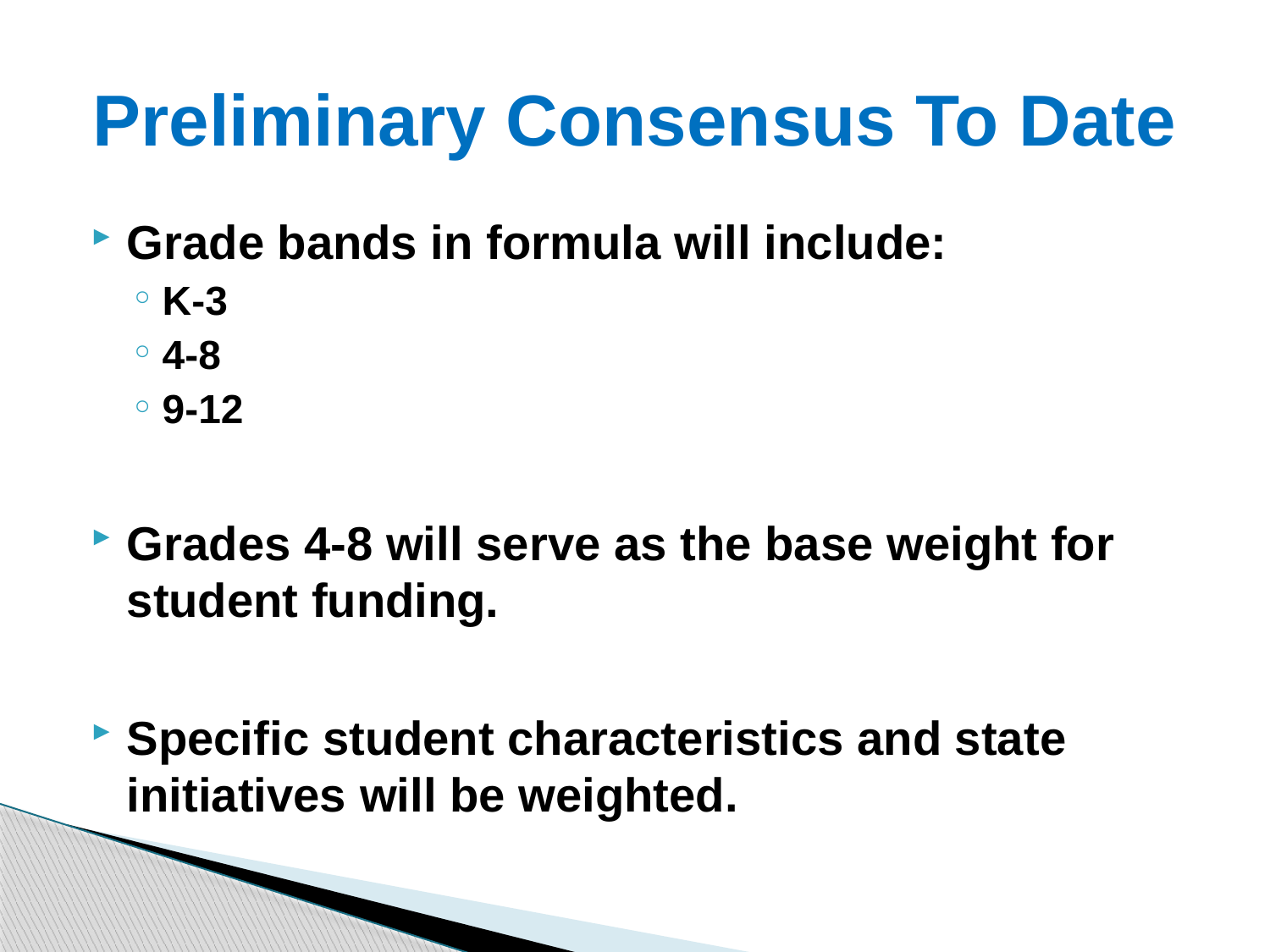

# Preliminary Consensus To Date
Grade bands in formula will include:
K-3
4-8
9-12

Grades 4-8 will serve as the base weight for student funding.

Specific student characteristics and state initiatives will be weighted.